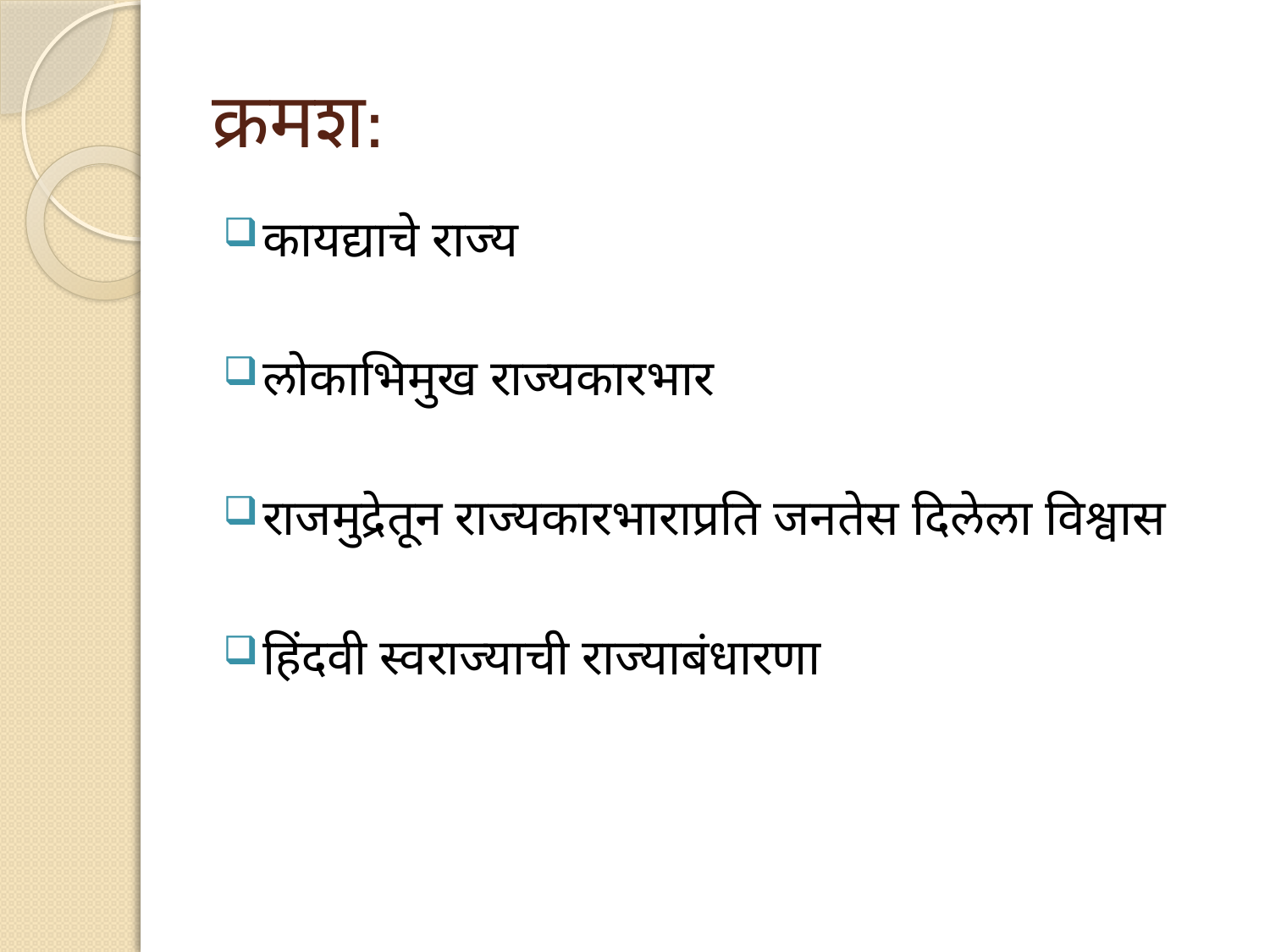

# क्रमश:
कायद्याचे राज्य

लोकाभिमुख राज्यकारभार

राजमुद्रेतून राज्यकारभाराप्रति जनतेस दिलेला विश्वास

हिंदवी स्वराज्याची राज्याबंधारणा